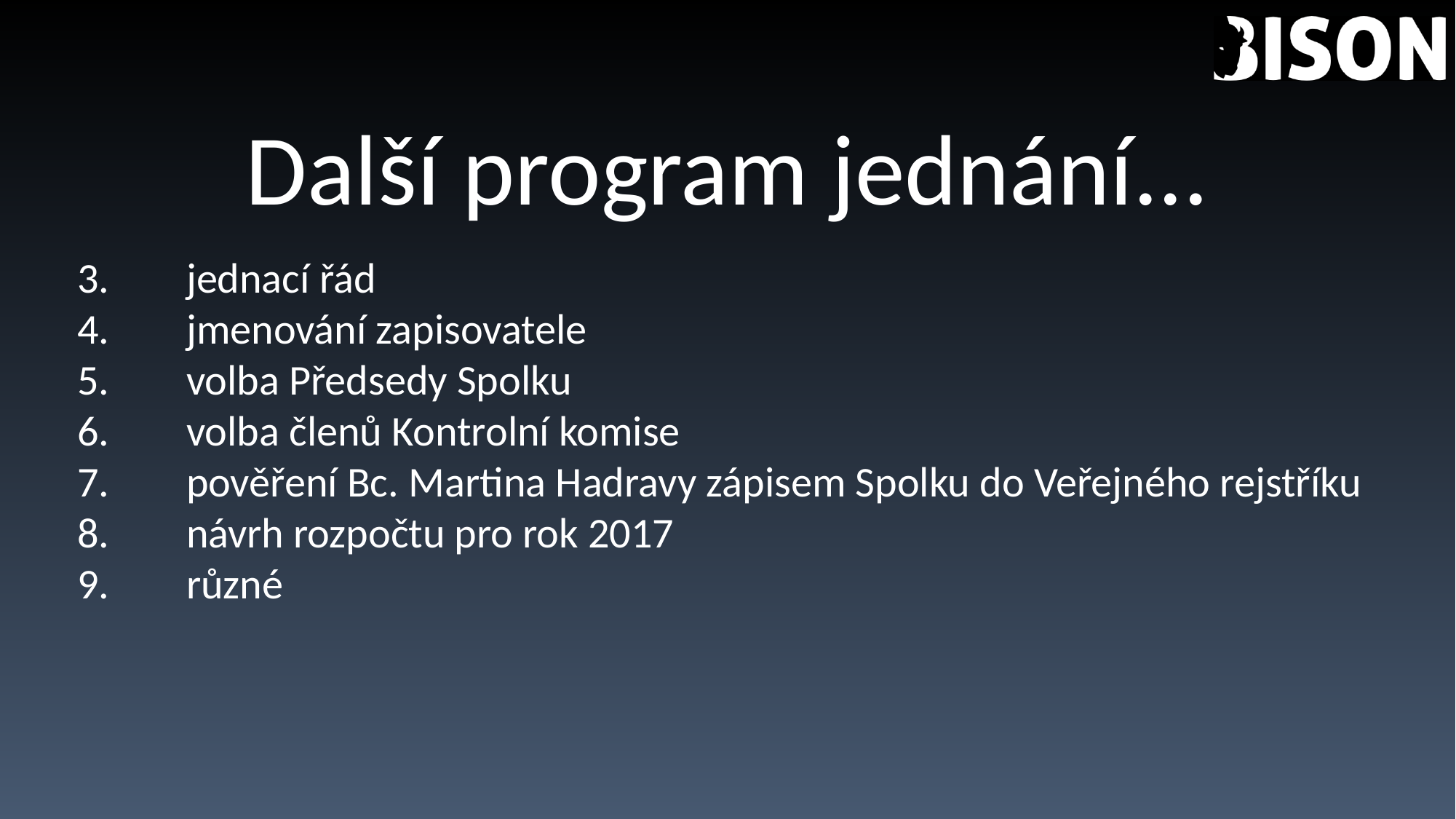

# Další program jednání...

3.	jednací řád
4.	jmenování zapisovatele
5.	volba Předsedy Spolku
6.	volba členů Kontrolní komise
7.	pověření Bc. Martina Hadravy zápisem Spolku do Veřejného rejstříku
8.	návrh rozpočtu pro rok 2017
9.	různé